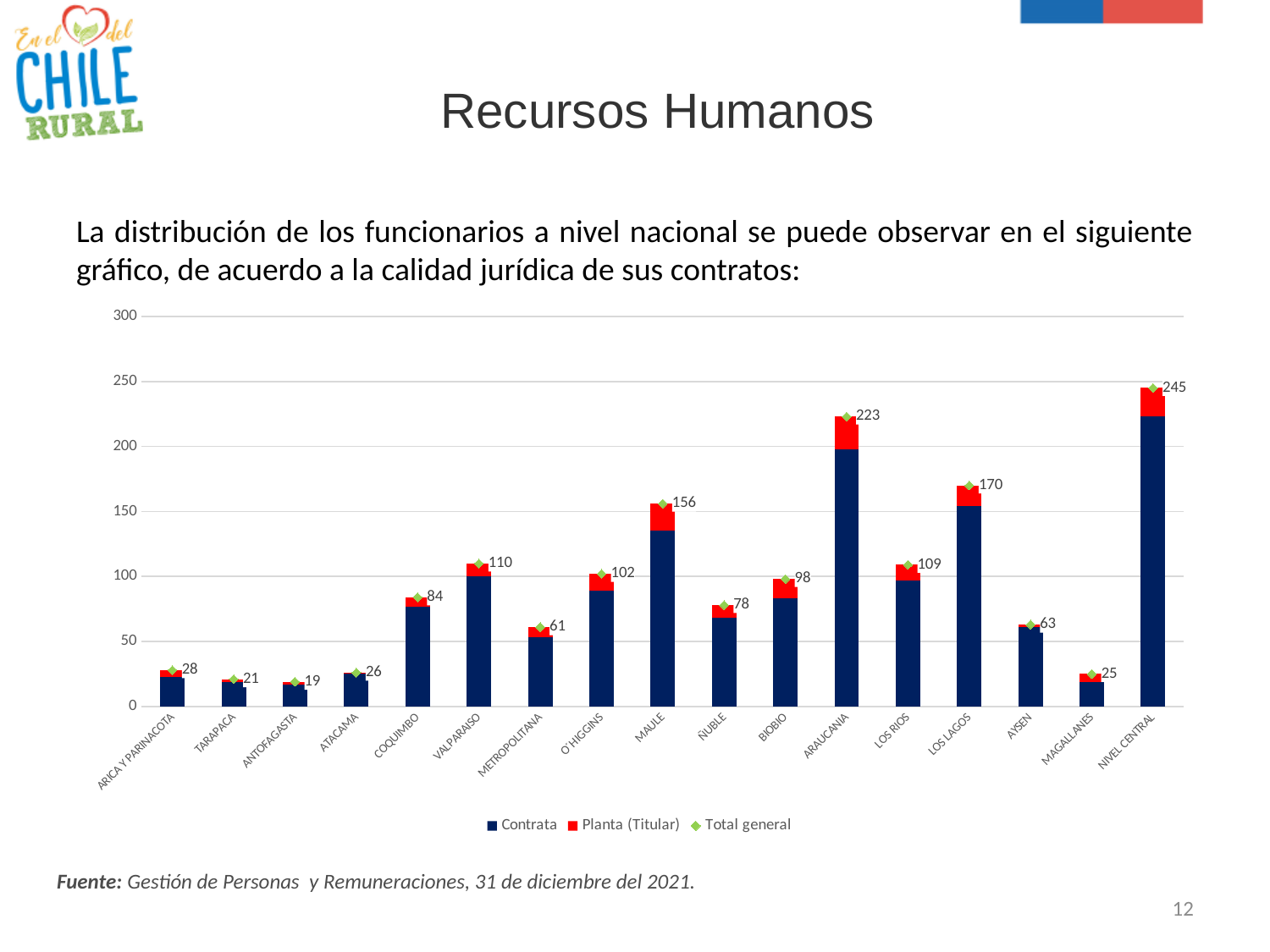

# Recursos Humanos
La distribución de los funcionarios a nivel nacional se puede observar en el siguiente gráfico, de acuerdo a la calidad jurídica de sus contratos:

### Chart

| Category | Contrata | Planta (Titular) | Total general |
|---|---|---|---|
| ARICA Y PARINACOTA | 23.0 | 5.0 | 28.0 |
| TARAPACA | 19.0 | 2.0 | 21.0 |
| ANTOFAGASTA | 17.0 | 2.0 | 19.0 |
| ATACAMA | 25.0 | 1.0 | 26.0 |
| COQUIMBO | 77.0 | 7.0 | 84.0 |
| VALPARAISO | 100.0 | 10.0 | 110.0 |
| METROPOLITANA | 53.0 | 8.0 | 61.0 |
| O´HIGGINS | 89.0 | 13.0 | 102.0 |
| MAULE | 135.0 | 21.0 | 156.0 |
| ÑUBLE | 68.0 | 10.0 | 78.0 |
| BIOBIO | 83.0 | 15.0 | 98.0 |
| ARAUCANIA | 198.0 | 25.0 | 223.0 |
| LOS RIOS | 97.0 | 12.0 | 109.0 |
| LOS LAGOS | 154.0 | 16.0 | 170.0 |
| AYSEN | 61.0 | 2.0 | 63.0 |
| MAGALLANES | 19.0 | 6.0 | 25.0 |
| NIVEL CENTRAL | 223.0 | 22.0 | 245.0 |
Fuente: Gestión de Personas  y Remuneraciones, 31 de diciembre del 2021.
12